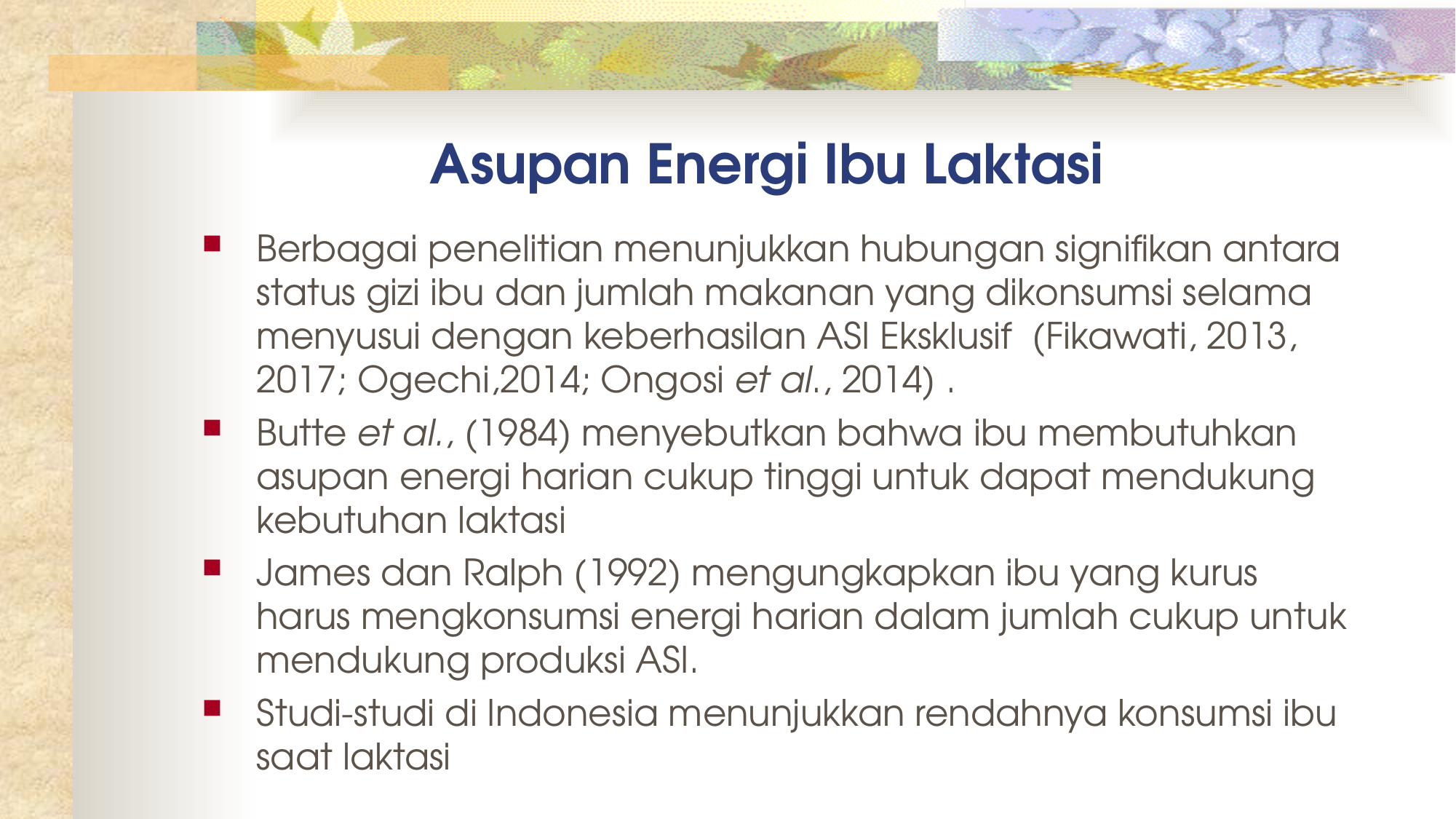

# Asupan Energi Ibu Laktasi
Berbagai penelitian menunjukkan hubungan signifikan antara status gizi ibu dan jumlah makanan yang dikonsumsi selama menyusui dengan keberhasilan ASI Eksklusif  (Fikawati, 2013, 2017; Ogechi,2014; Ongosi et al., 2014) .
Butte et al., (1984) menyebutkan bahwa ibu membutuhkan asupan energi harian cukup tinggi untuk dapat mendukung kebutuhan laktasi
James dan Ralph (1992) mengungkapkan ibu yang kurus harus mengkonsumsi energi harian dalam jumlah cukup untuk mendukung produksi ASI.
Studi-studi di Indonesia menunjukkan rendahnya konsumsi ibu saat laktasi

5